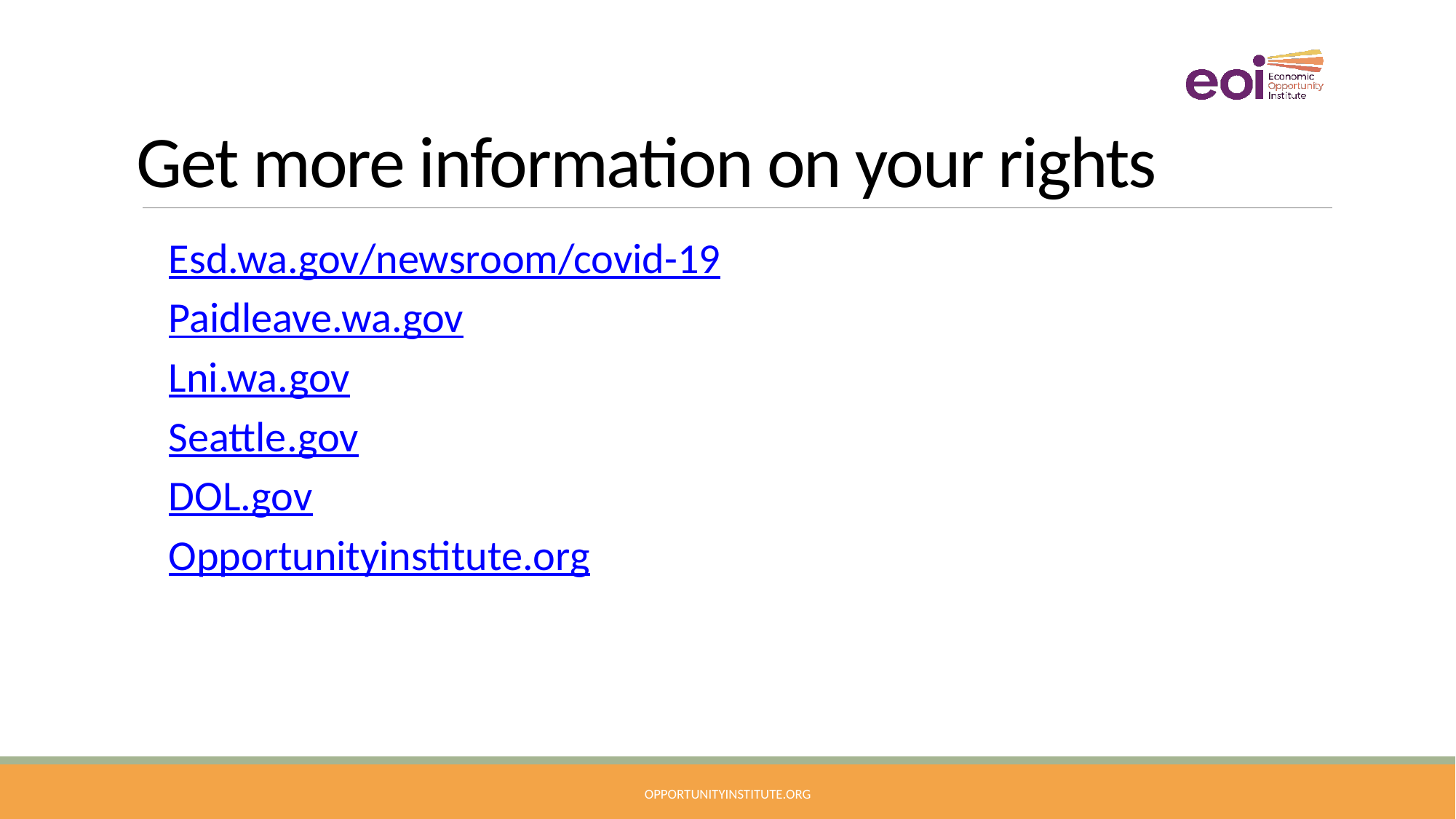

# Get more information on your rights
Esd.wa.gov/newsroom/covid-19
Paidleave.wa.gov
Lni.wa.gov
Seattle.gov
DOL.gov
Opportunityinstitute.org
opportunityinstitute.org